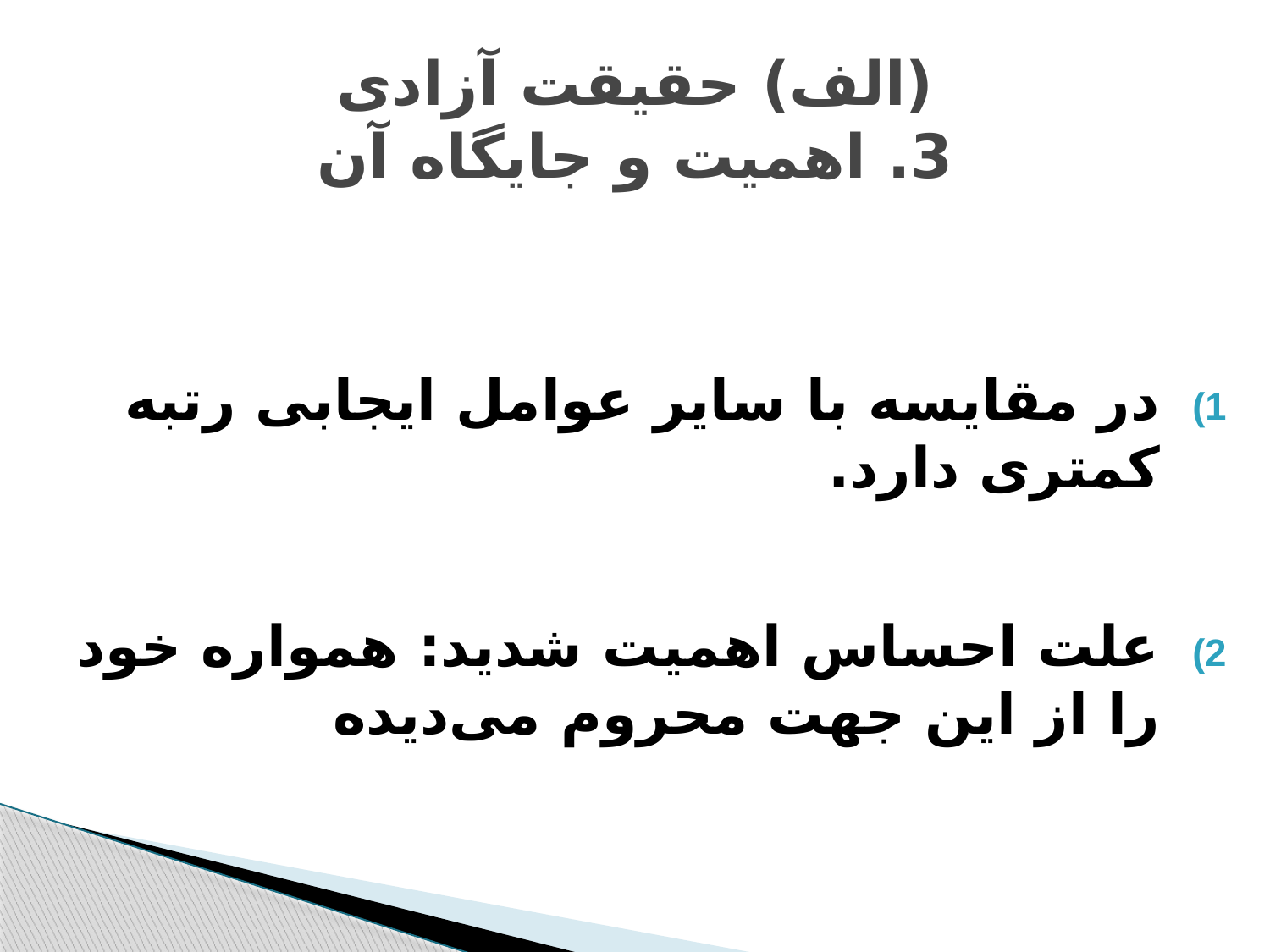

# (الف) حقیقت آزادی 3. اهمیت و جایگاه آن

در مقایسه با سایر عوامل ایجابی رتبه کمتری دارد.

علت احساس اهمیت شدید: همواره خود را از این جهت محروم می‌دیده